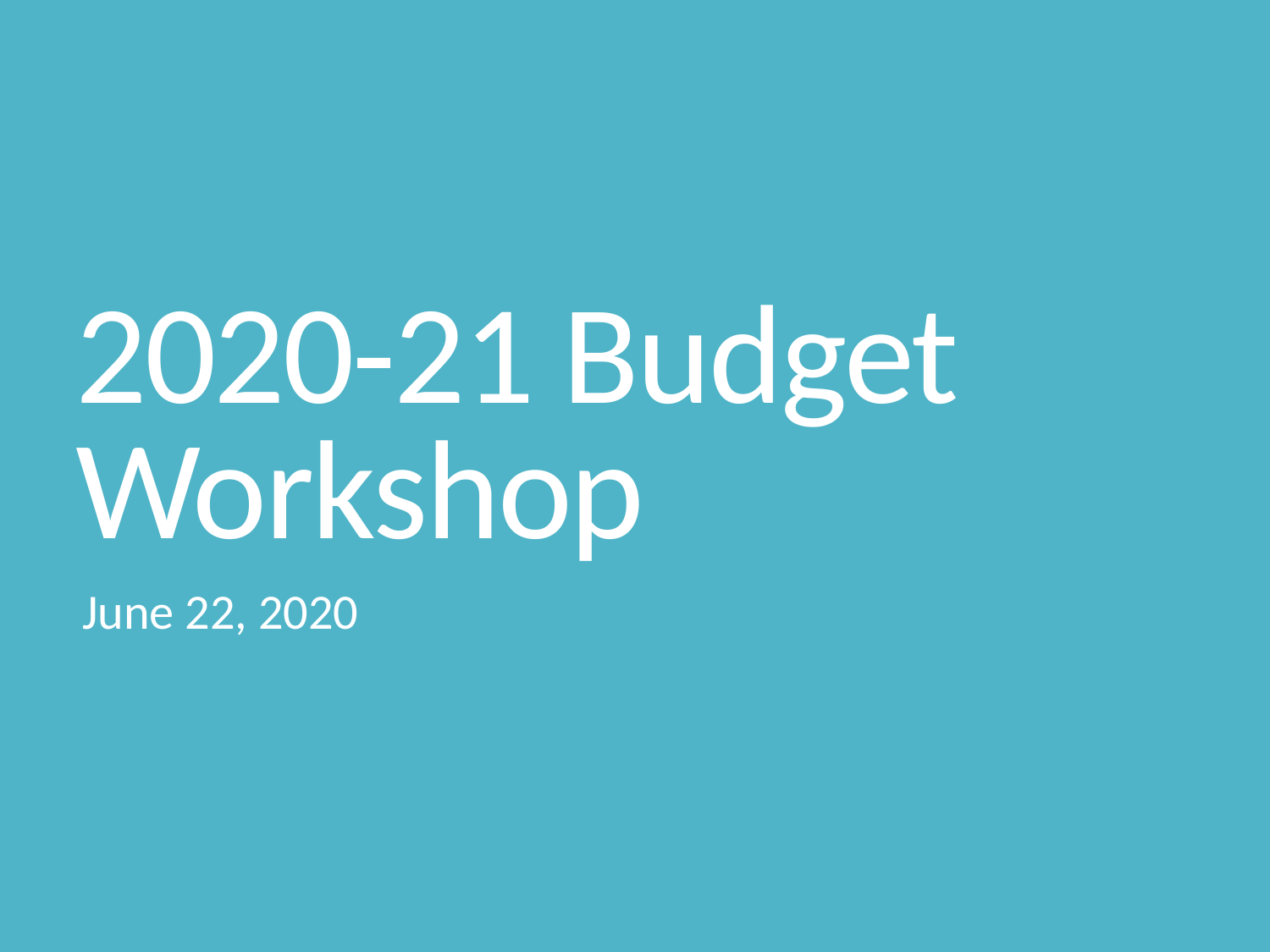

# 2020-21 Budget Workshop
June 22, 2020